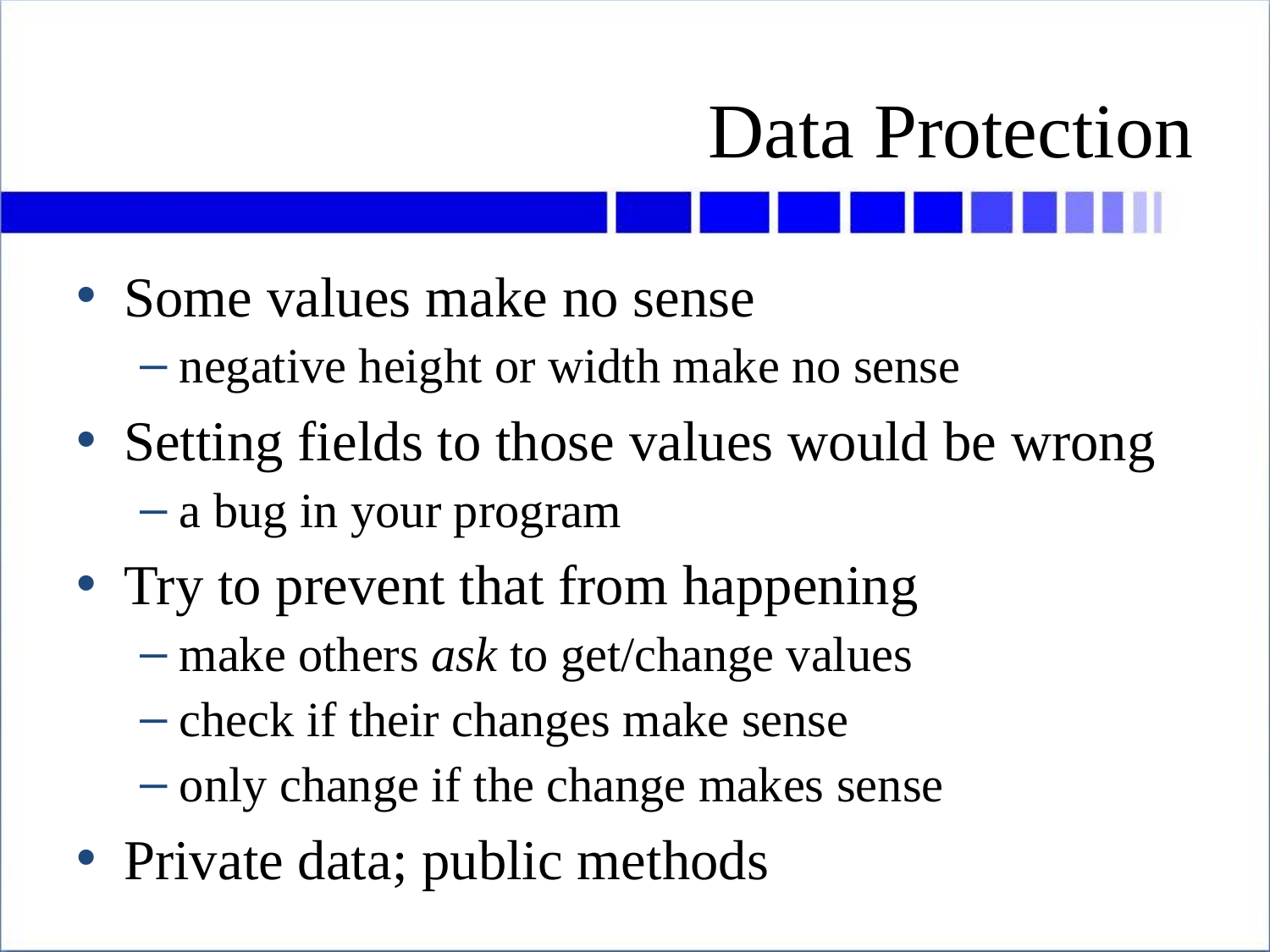

# Data Protection
Some values make no sense
negative height or width make no sense
Setting fields to those values would be wrong
a bug in your program
Try to prevent that from happening
make others ask to get/change values
check if their changes make sense
only change if the change makes sense
Private data; public methods